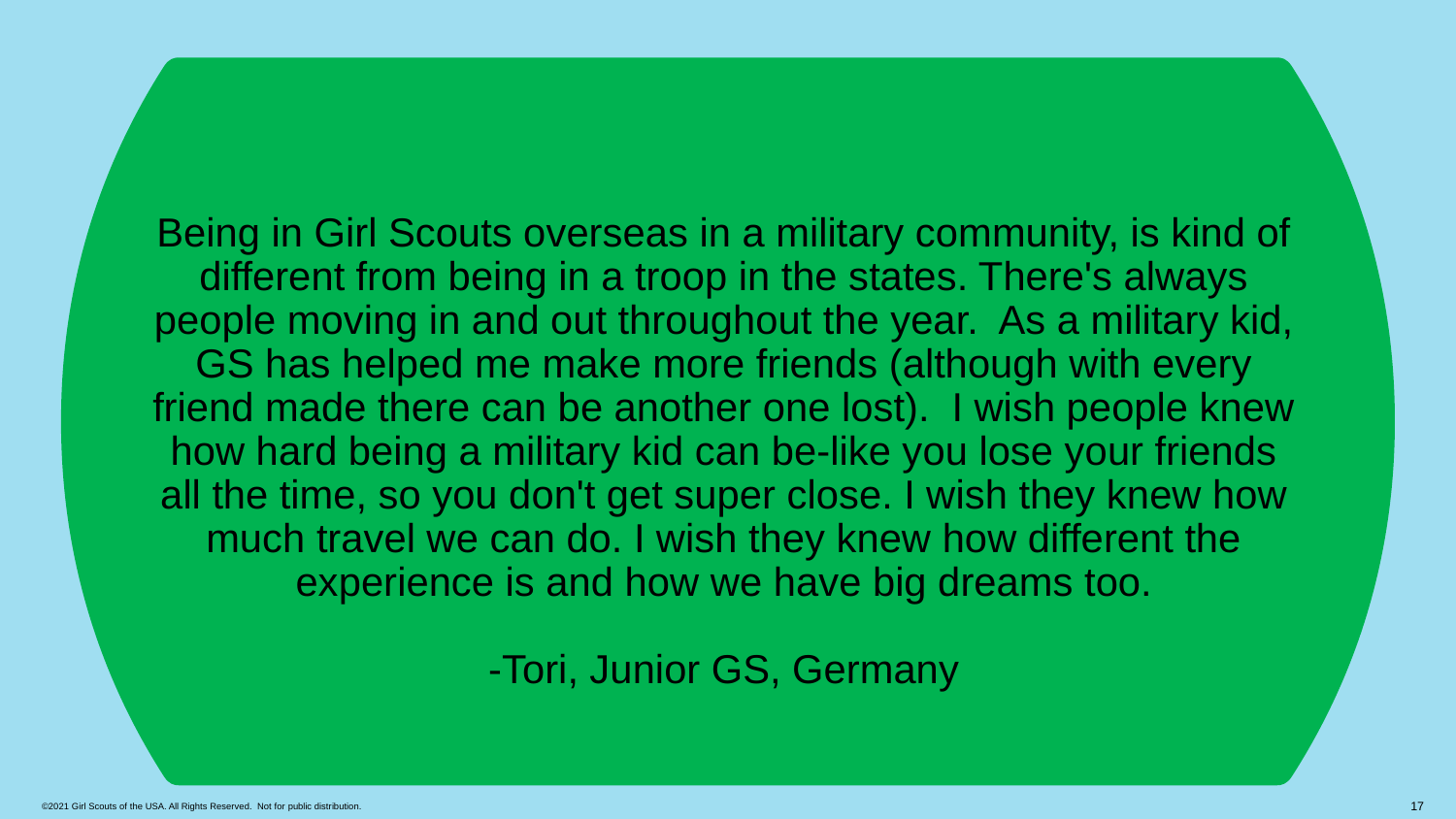

# Being in Girl Scouts overseas in a military community, is kind of different from being in a troop in the states. There's always people moving in and out throughout the year.  As a military kid, GS has helped me make more friends (although with every friend made there can be another one lost).  I wish people knew how hard being a military kid can be-like you lose your friends all the time, so you don't get super close. I wish they knew how much travel we can do. I wish they knew how different the experience is and how we have big dreams too. -Tori, Junior GS, Germany
17
©2021 Girl Scouts of the USA. All Rights Reserved.  Not for public distribution.